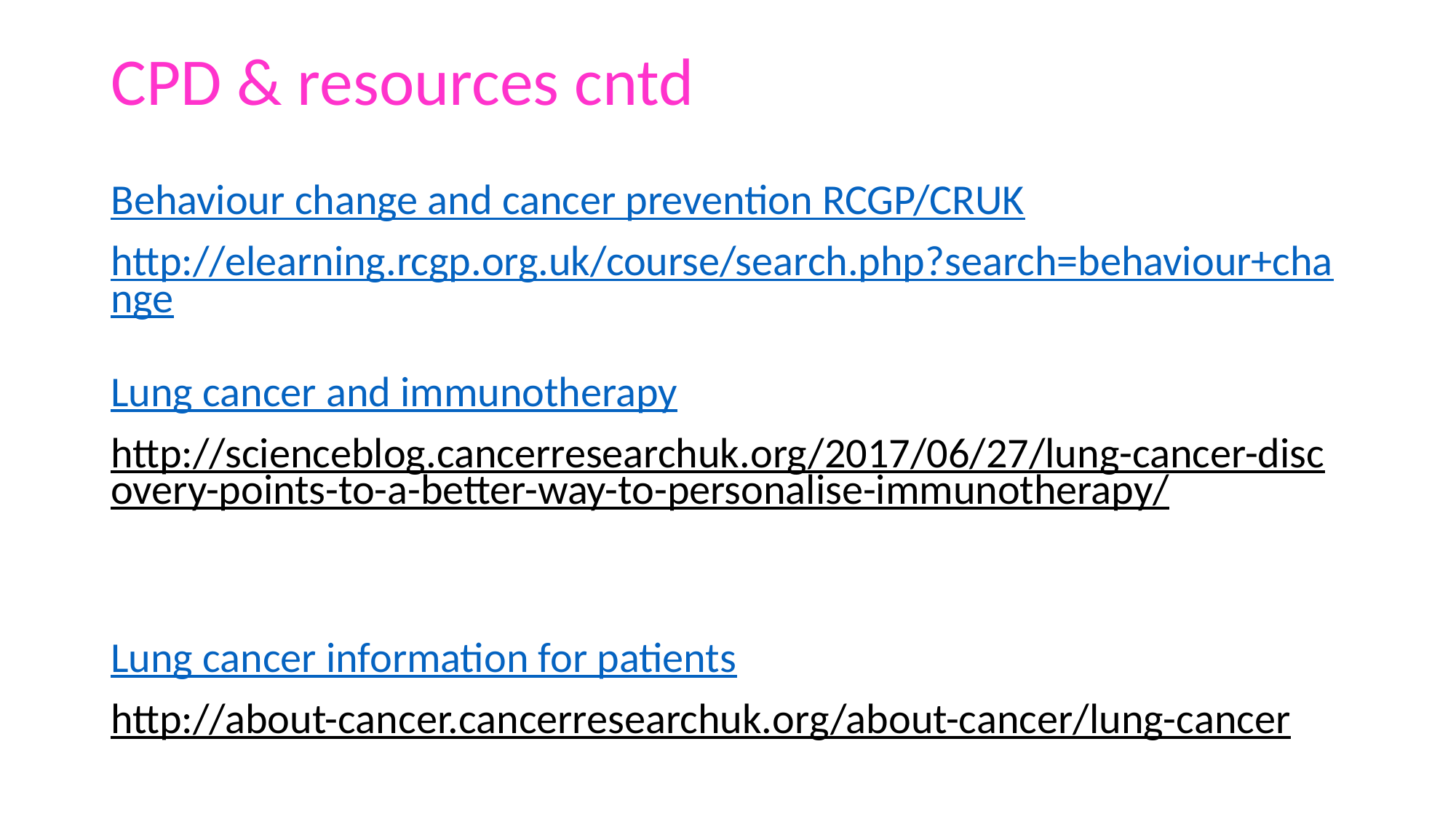

# CPD & resources cntd
Behaviour change and cancer prevention RCGP/CRUK
http://elearning.rcgp.org.uk/course/search.php?search=behaviour+change

Lung cancer and immunotherapy
http://scienceblog.cancerresearchuk.org/2017/06/27/lung-cancer-discovery-points-to-a-better-way-to-personalise-immunotherapy/

Lung cancer information for patients
http://about-cancer.cancerresearchuk.org/about-cancer/lung-cancer